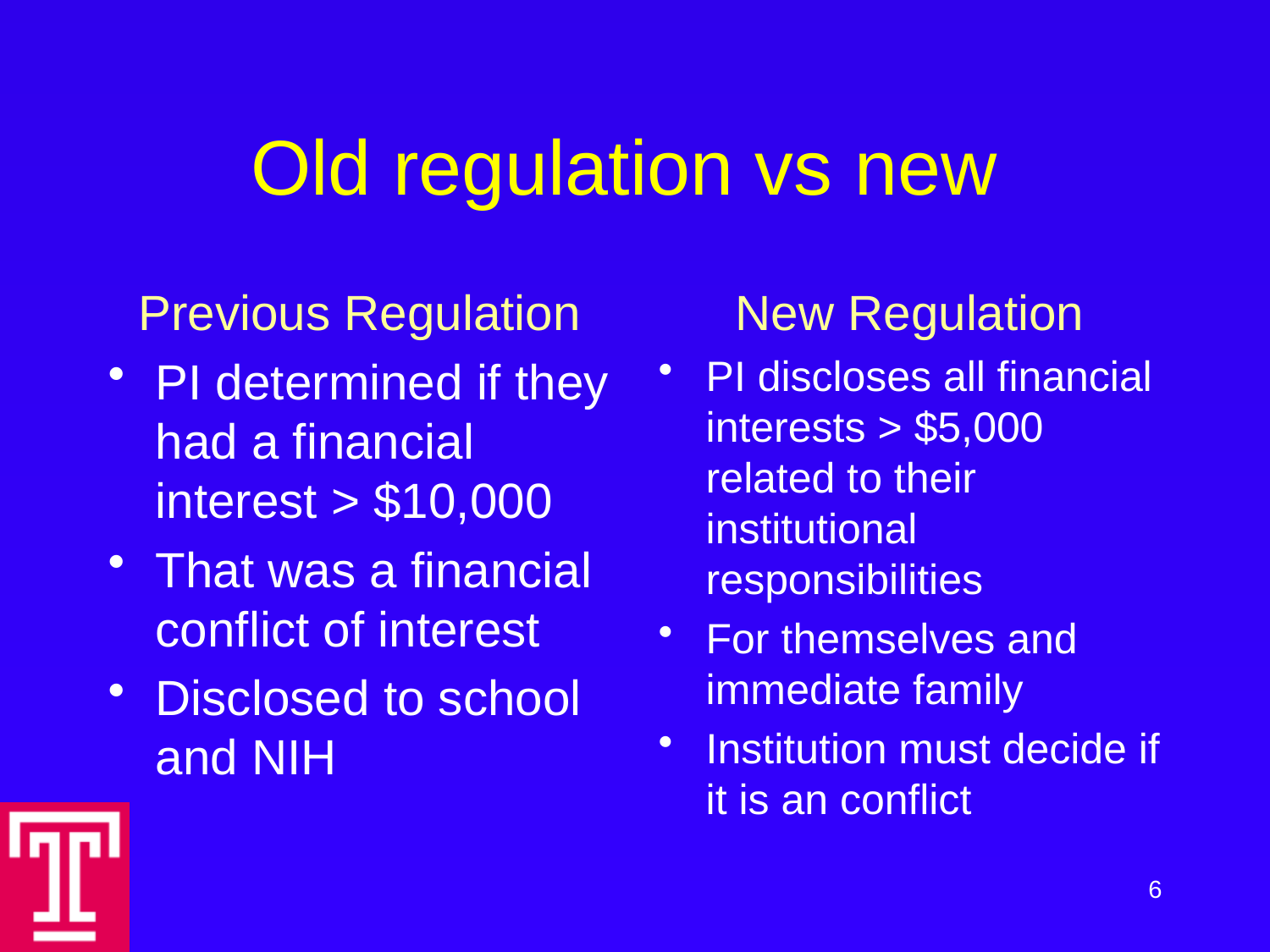

# Old regulation vs new
Previous Regulation
PI determined if they had a financial interest > $10,000
That was a financial conflict of interest
Disclosed to school and NIH
New Regulation
PI discloses all financial interests > $5,000 related to their institutional responsibilities
For themselves and immediate family
Institution must decide if it is an conflict
6